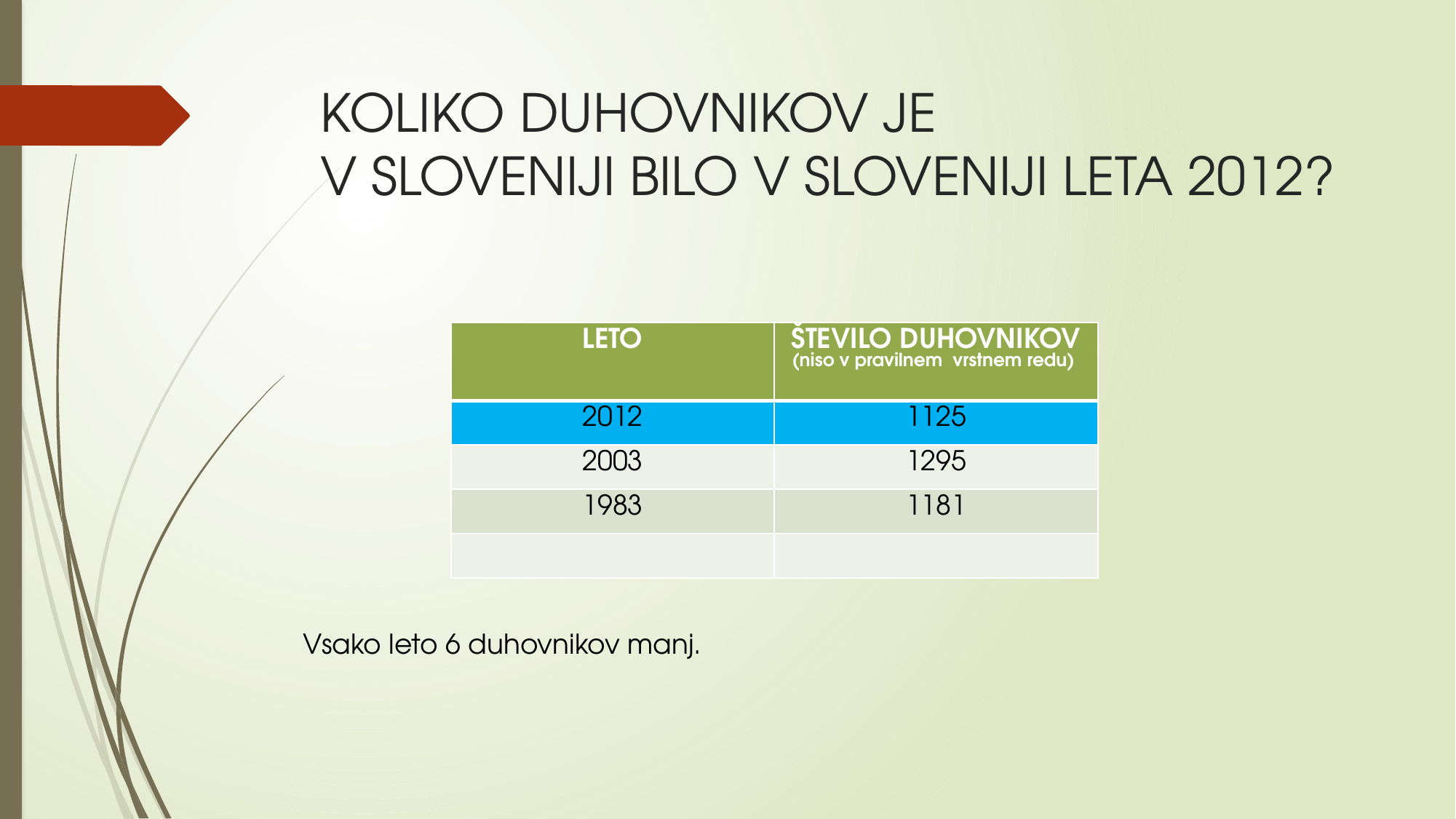

# KOLIKO DUHOVNIKOV JE V SLOVENIJI BILO V SLOVENIJI LETA 2012?
| LETO | ŠTEVILO DUHOVNIKOV (niso v pravilnem vrstnem redu) |
| --- | --- |
| 2012 | 1125 |
| 2003 | 1295 |
| 1983 | 1181 |
|  |  |
Vsako leto 6 duhovnikov manj.